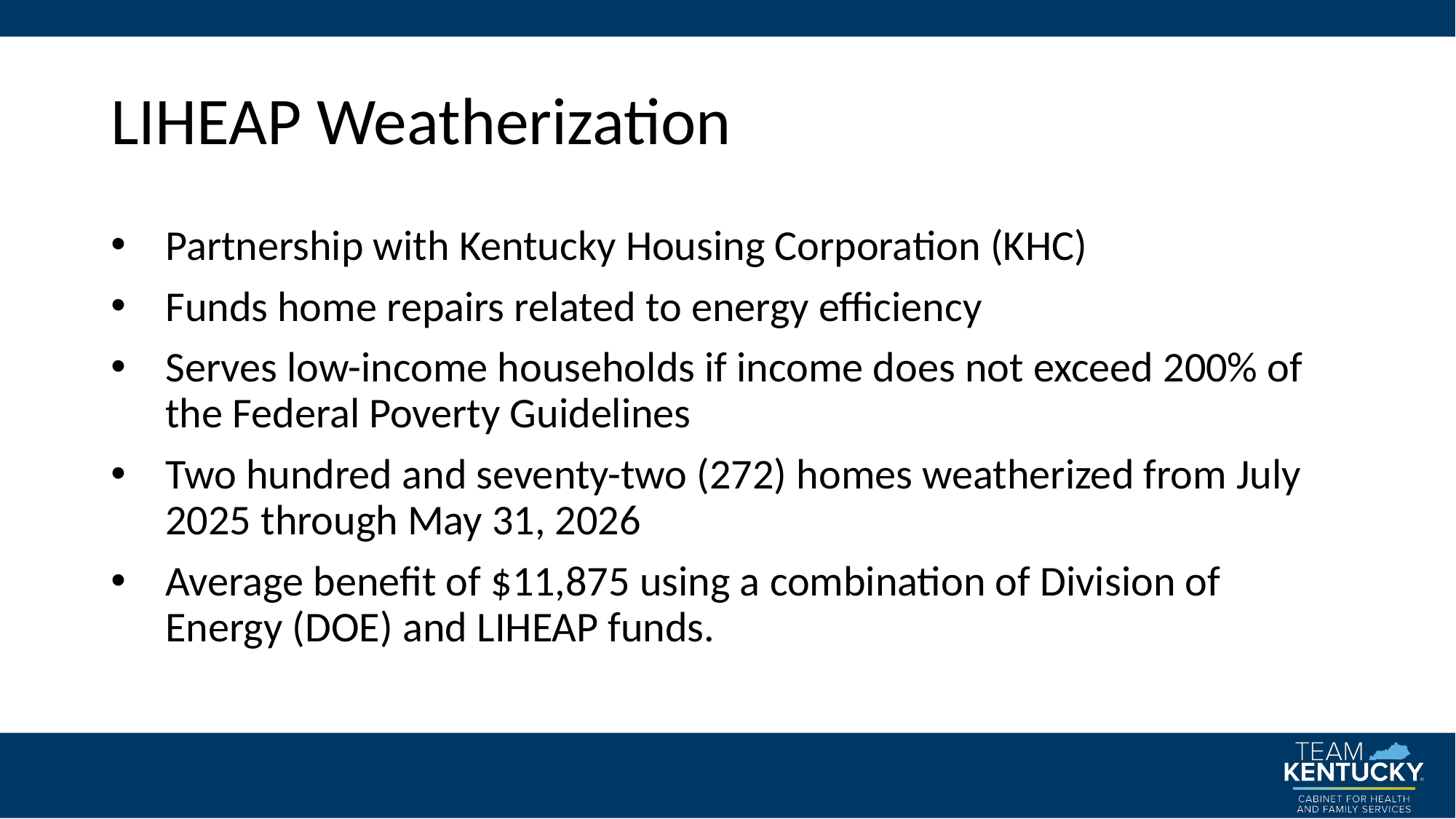

# LIHEAP Weatherization
Partnership with Kentucky Housing Corporation (KHC)
Funds home repairs related to energy efficiency
Serves low-income households if income does not exceed 200% of the Federal Poverty Guidelines
Two hundred and seventy-two (272) homes weatherized from July 2025 through May 31, 2026
Average benefit of $11,875 using a combination of Division of Energy (DOE) and LIHEAP funds.